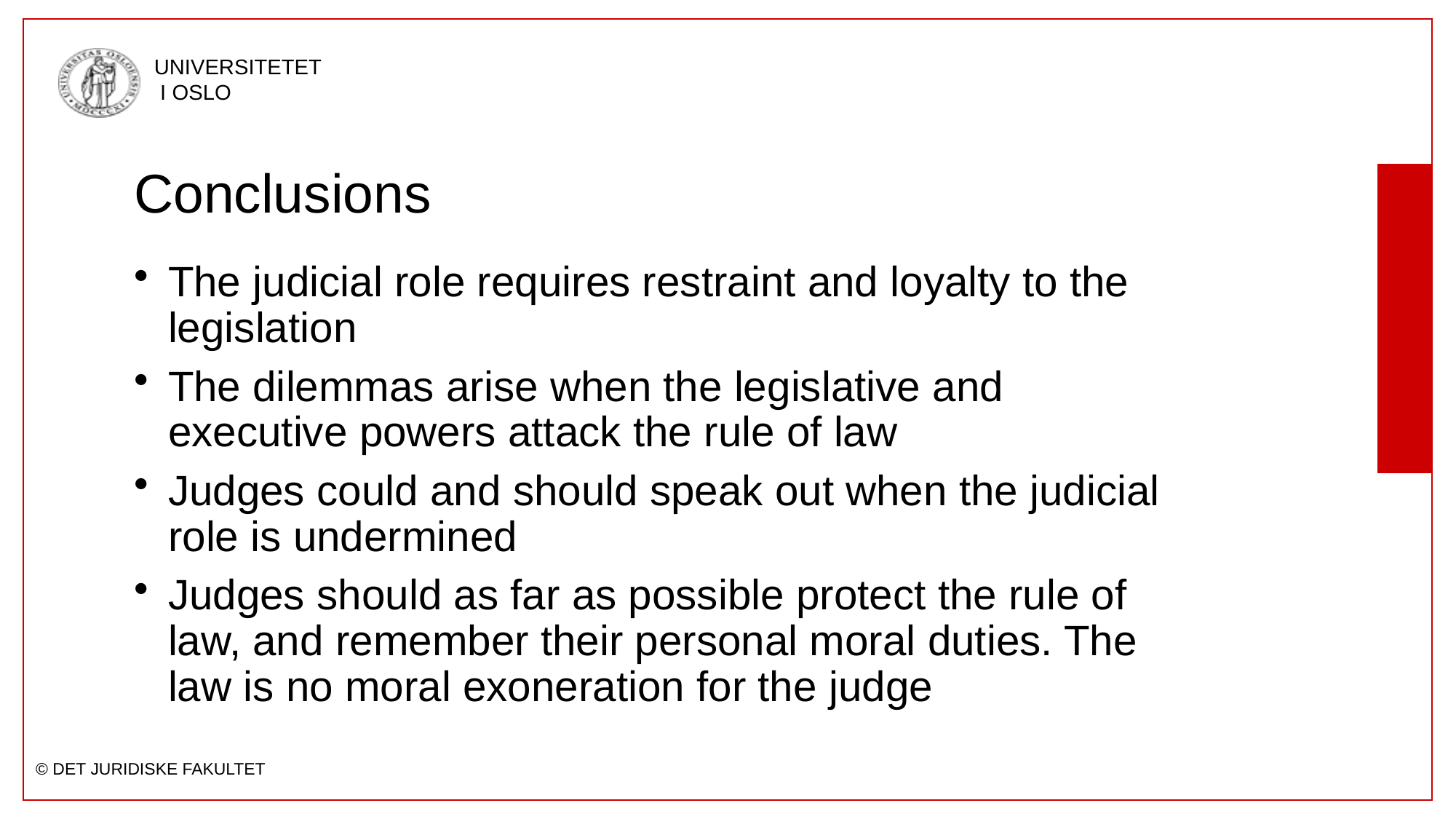

# Conclusions
The judicial role requires restraint and loyalty to the legislation
The dilemmas arise when the legislative and executive powers attack the rule of law
Judges could and should speak out when the judicial role is undermined
Judges should as far as possible protect the rule of law, and remember their personal moral duties. The law is no moral exoneration for the judge